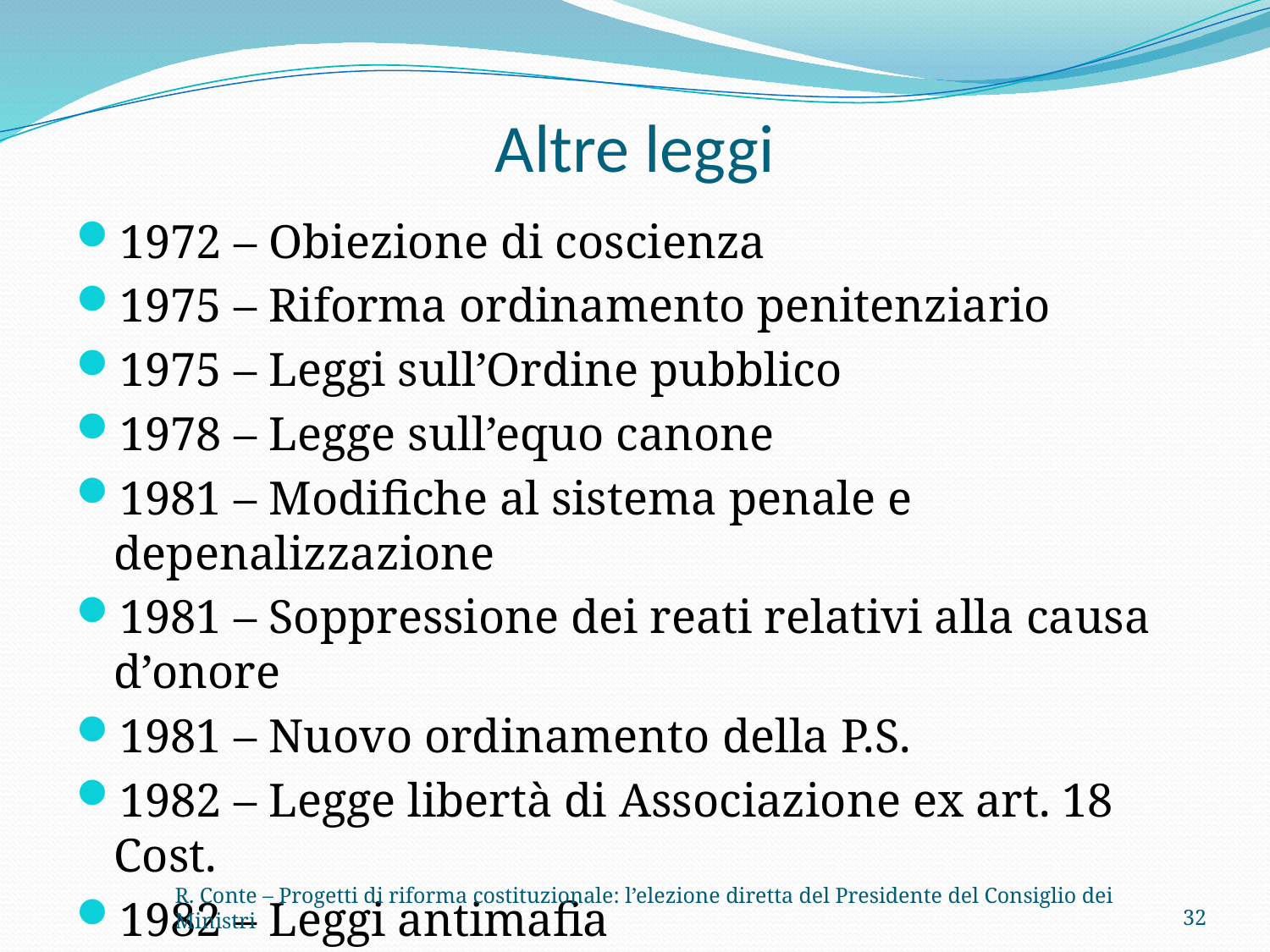

# Altre leggi
1972 – Obiezione di coscienza
1975 – Riforma ordinamento penitenziario
1975 – Leggi sull’Ordine pubblico
1978 – Legge sull’equo canone
1981 – Modifiche al sistema penale e depenalizzazione
1981 – Soppressione dei reati relativi alla causa d’onore
1981 – Nuovo ordinamento della P.S.
1982 – Legge libertà di Associazione ex art. 18 Cost.
1982 – Leggi antimafia

R. Conte – Progetti di riforma costituzionale: l’elezione diretta del Presidente del Consiglio dei Ministri
32